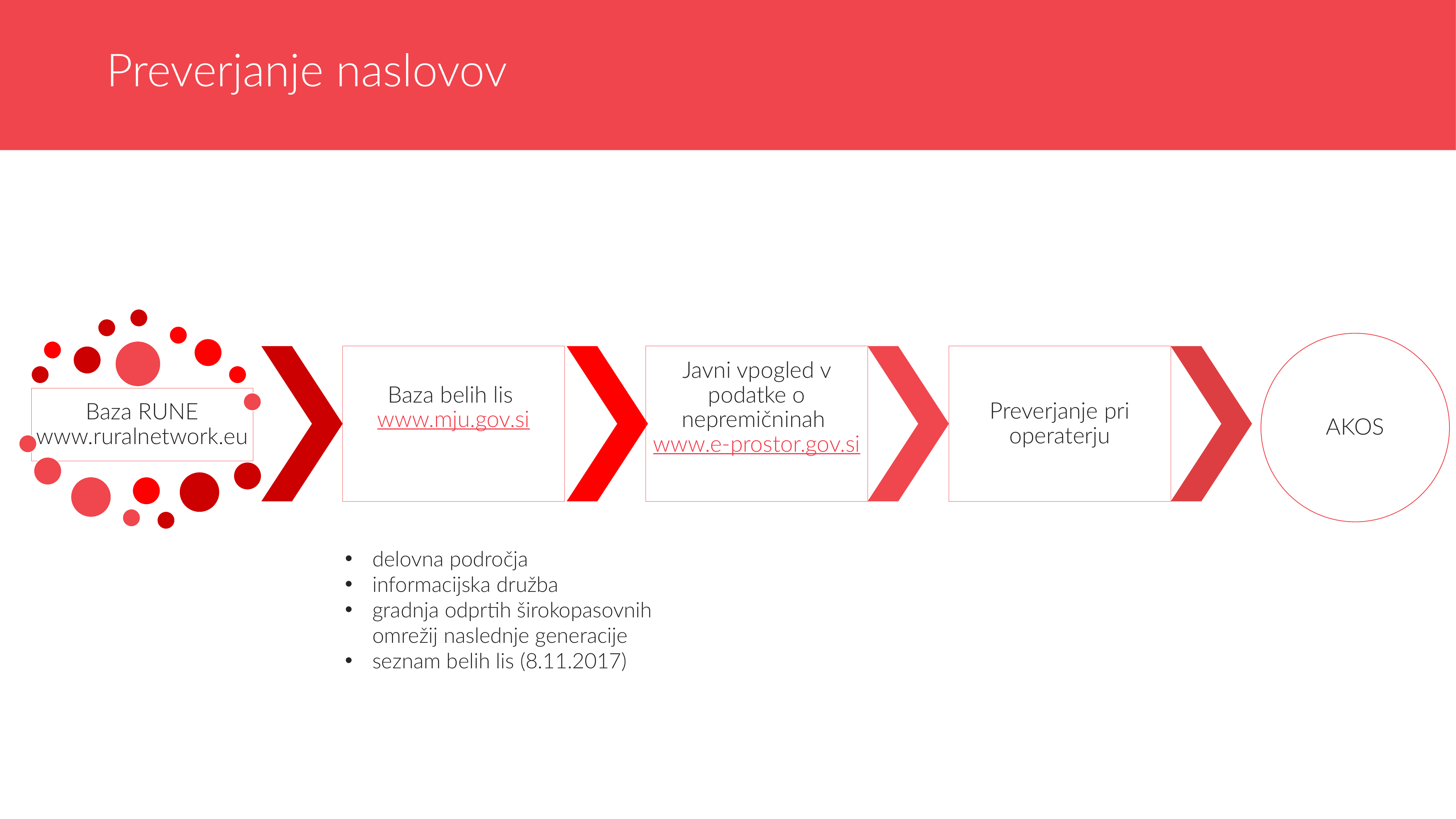

Preverjanje naslovov
Baza RUNE www.ruralnetwork.eu
Baza belih lis www.mju.gov.si

Javni vpogled v podatke o nepremičninah www.e-prostor.gov.si

Preverjanje pri operaterju
AKOS
delovna področja
informacijska družba
gradnja odprtih širokopasovnih omrežij naslednje generacije
seznam belih lis (8.11.2017)